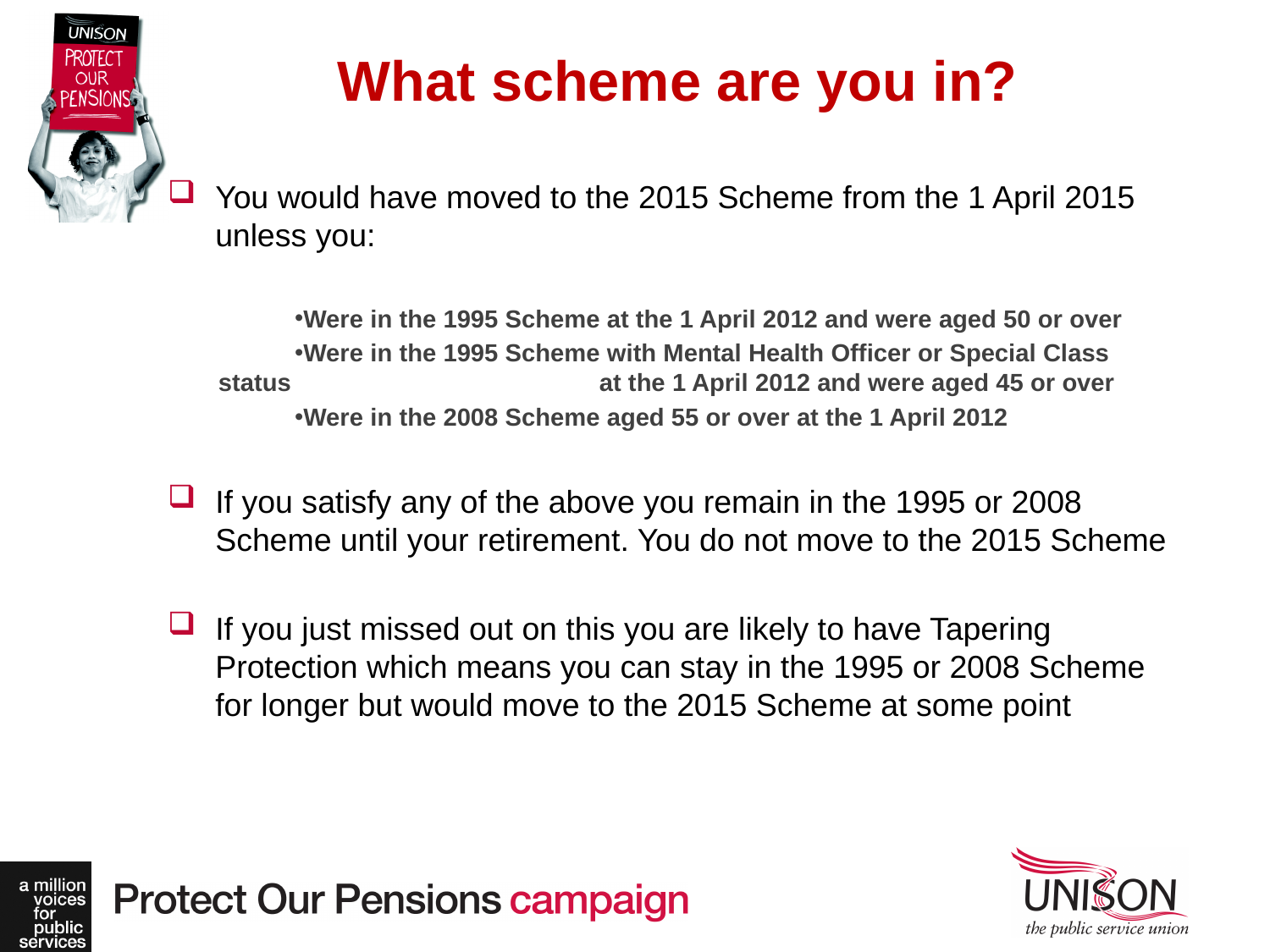

# What scheme are you in?

You would have moved to the 2015 Scheme from the 1 April 2015 unless you:

Were in the 1995 Scheme at the 1 April 2012 and were aged 50 or over
Were in the 1995 Scheme with Mental Health Officer or Special Class status 			at the 1 April 2012 and were aged 45 or over
Were in the 2008 Scheme aged 55 or over at the 1 April 2012

If you satisfy any of the above you remain in the 1995 or 2008 Scheme until your retirement. You do not move to the 2015 Scheme

If you just missed out on this you are likely to have Tapering Protection which means you can stay in the 1995 or 2008 Scheme for longer but would move to the 2015 Scheme at some point

Tapered Protection:
If you were more than 10 years but less than 13 years 5 months from your NPA as at 1 April 2012 you are entitled to Tapered Protection. This means you will move to the new 2015 scheme at a date later than the 1 April 2015. See http://www.nhsbsa.nhs.uk/Pensions/4019.aspx for the exact date

No Protection:
If you are a member of the 1995 or 2008 Section and were, at the 1 April 2012, more than 13 years 5 months away from your NPA you will move to the new 2015 Scheme on the 1 April 2015